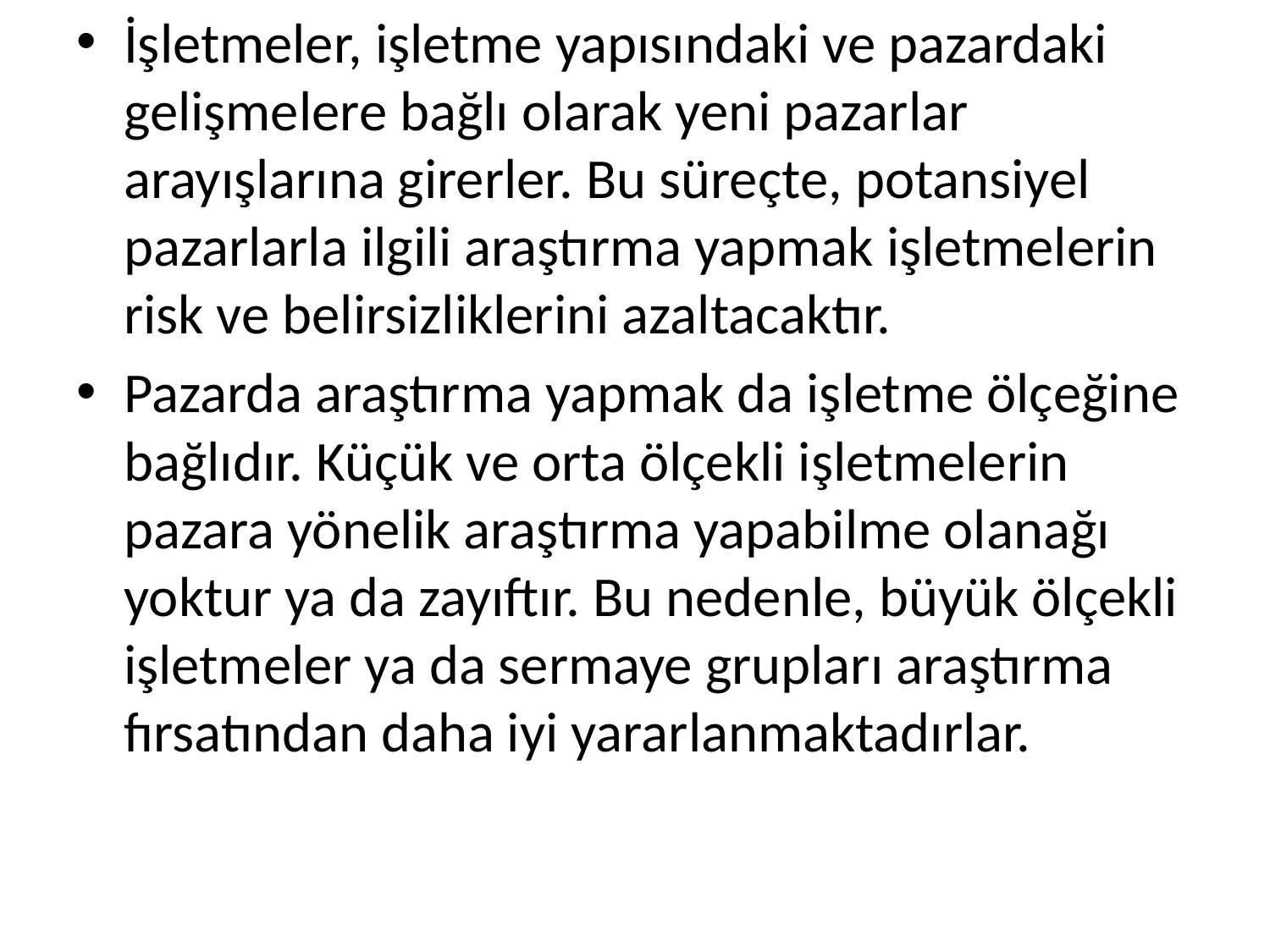

İşletmeler, işletme yapısındaki ve pazardaki gelişmelere bağlı olarak yeni pazarlar arayışlarına girerler. Bu süreçte, potansiyel pazarlarla ilgili araştırma yapmak işletmelerin risk ve belirsizliklerini azaltacaktır.
Pazarda araştırma yapmak da işletme ölçeğine bağlıdır. Küçük ve orta ölçekli işletmelerin pazara yönelik araştırma yapabilme olanağı yoktur ya da zayıftır. Bu nedenle, büyük ölçekli işletmeler ya da sermaye grupları araştırma fırsatından daha iyi yararlanmaktadırlar.